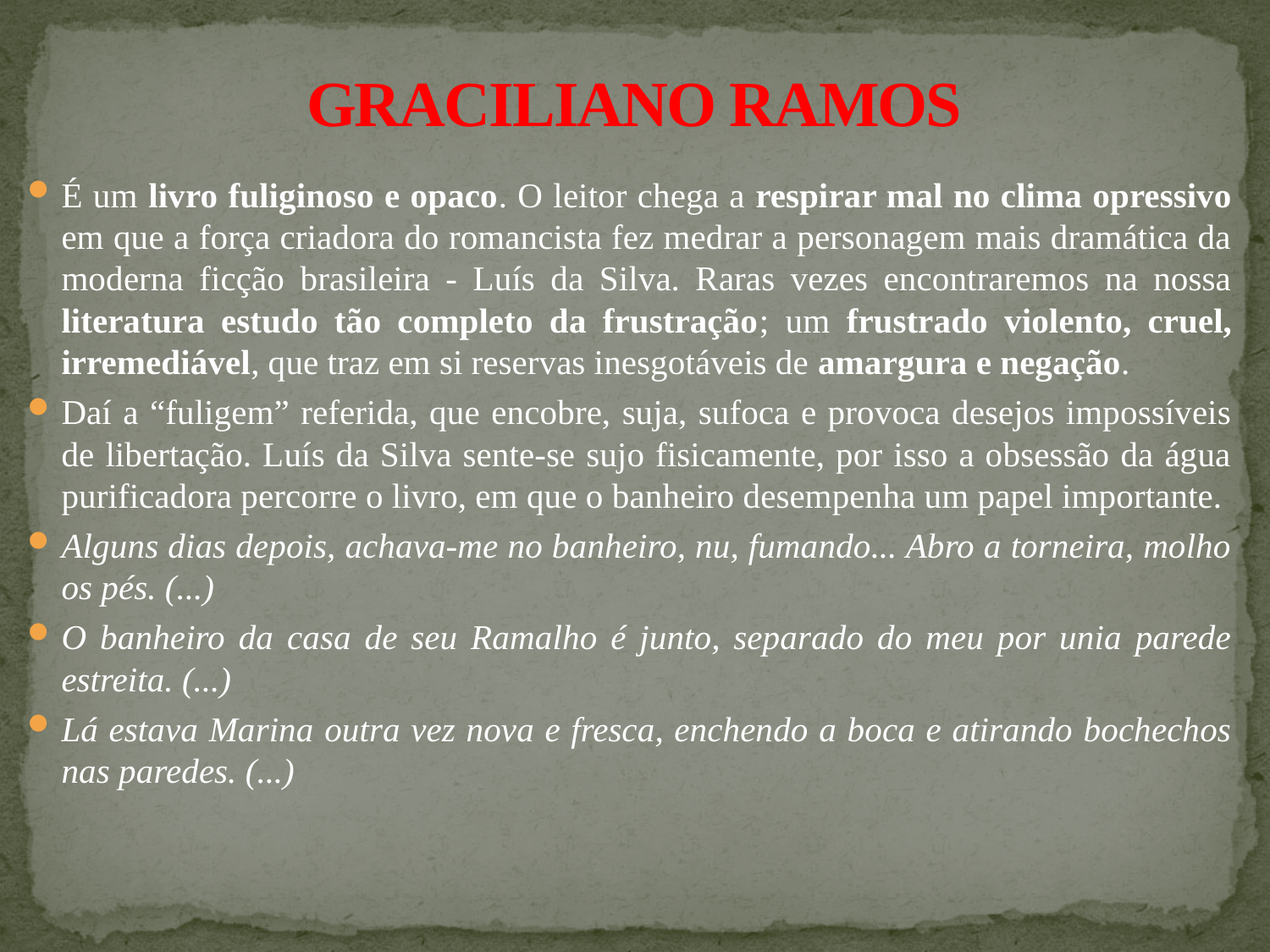

# GRACILIANO RAMOS
É um livro fuliginoso e opaco. O leitor chega a respirar mal no clima opressivo em que a força criadora do romancista fez medrar a personagem mais dramática da moderna ficção brasileira - Luís da Silva. Raras vezes encontraremos na nossa literatura estudo tão completo da frustração; um frustrado violento, cruel, irremediável, que traz em si reservas inesgotáveis de amargura e negação.
Daí a “fuligem” referida, que encobre, suja, sufoca e provoca desejos impossíveis de libertação. Luís da Silva sente-se sujo fisicamente, por isso a obsessão da água purificadora percorre o livro, em que o banheiro desempenha um papel importante.
Alguns dias depois, achava-me no banheiro, nu, fumando... Abro a torneira, molho os pés. (...)
O banheiro da casa de seu Ramalho é junto, separado do meu por unia parede estreita. (...)
Lá estava Marina outra vez nova e fresca, enchendo a boca e atirando bochechos nas paredes. (...)